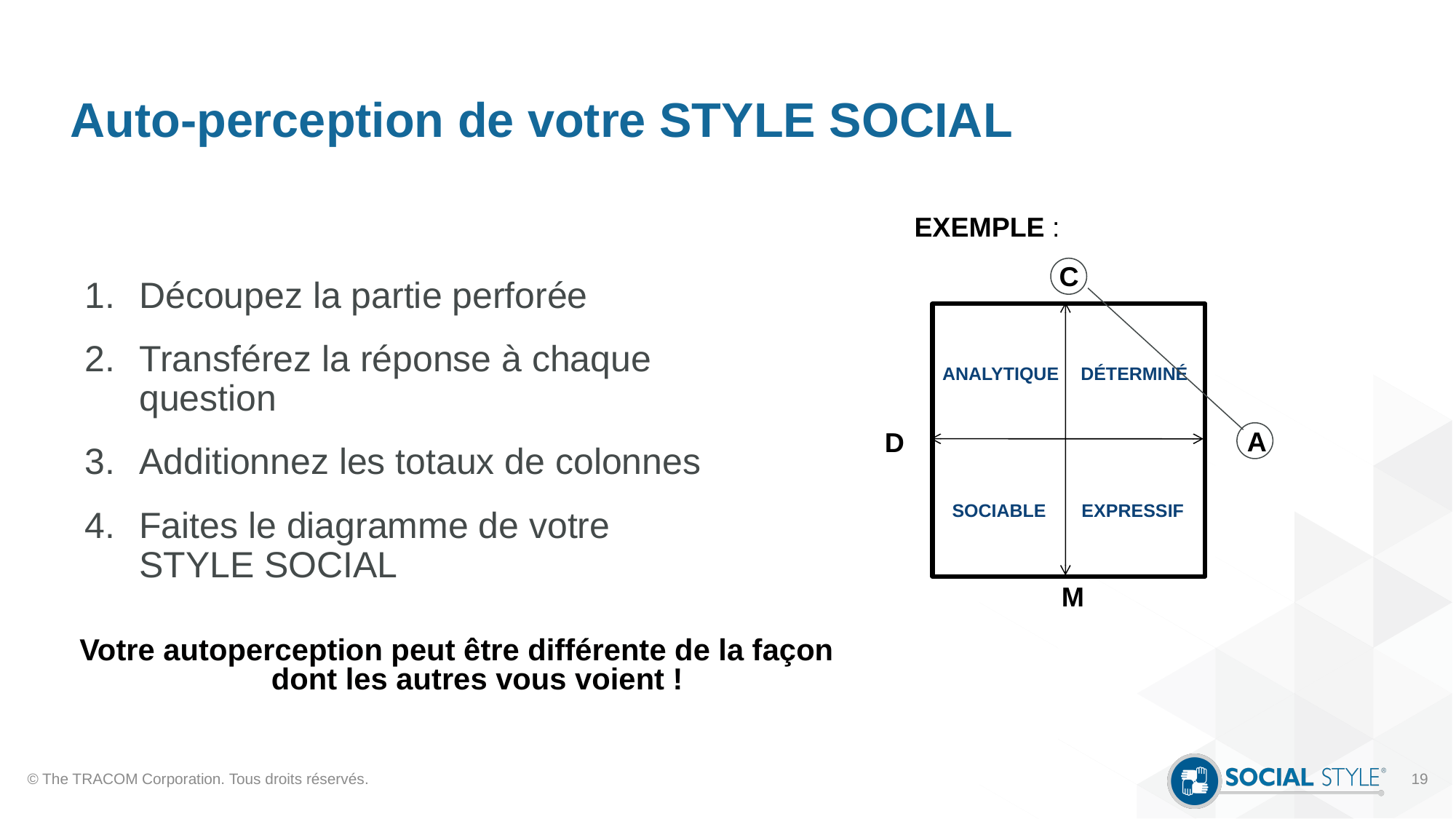

# Auto-perception de votre STYLE SOCIAL
EXEMPLE :

 C

Découpez la partie perforée
Transférez la réponse à chaque question
Additionnez les totaux de colonnes
Faites le diagramme de votre STYLE SOCIAL

Analytique
Déterminé
 A
D

Sociable
Expressif
M
Votre autoperception peut être différente de la façon dont les autres vous voient !
© The TRACOM Corporation. Tous droits réservés.
19